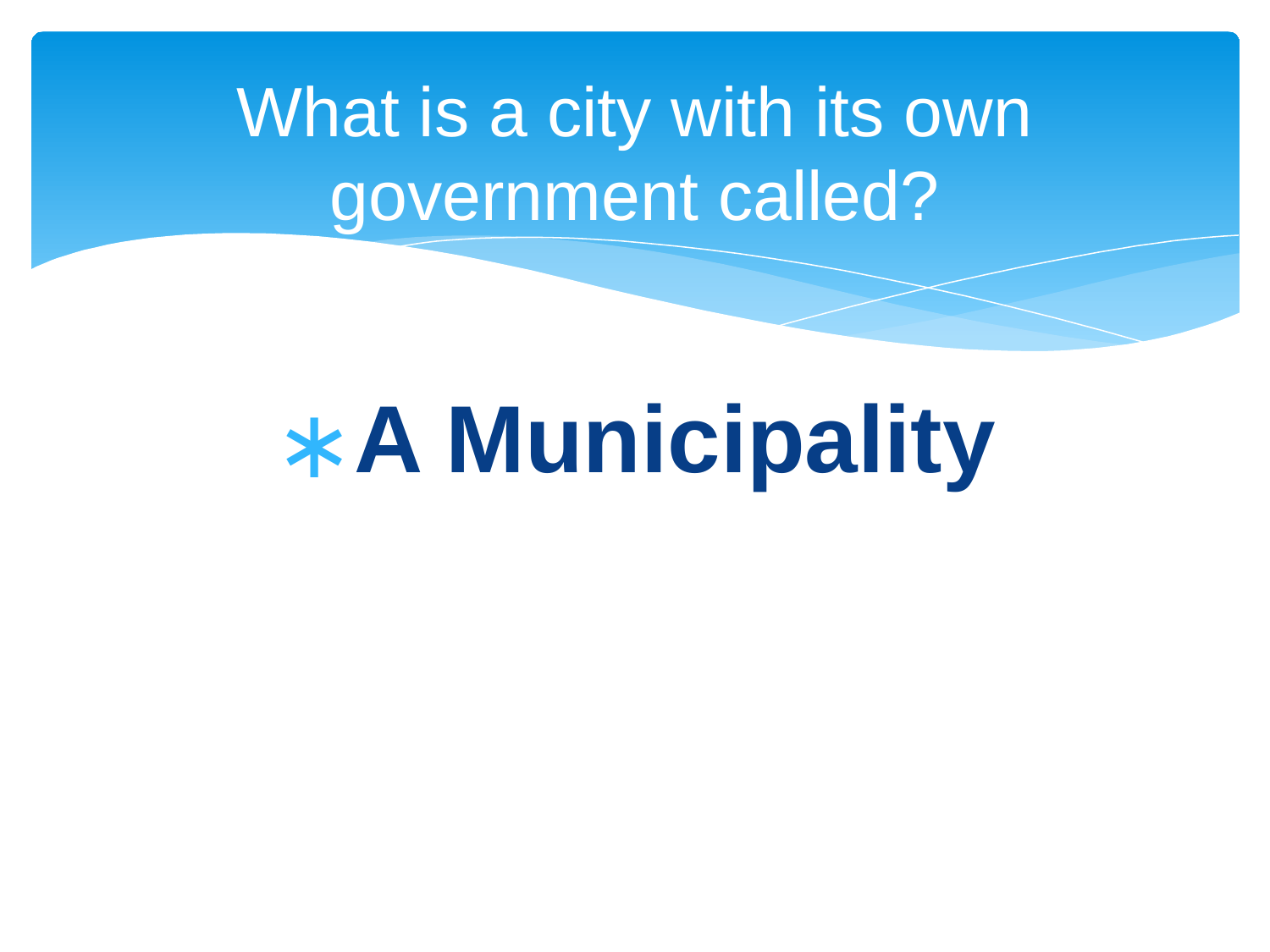

# What is a city with its own government called?
A Municipality